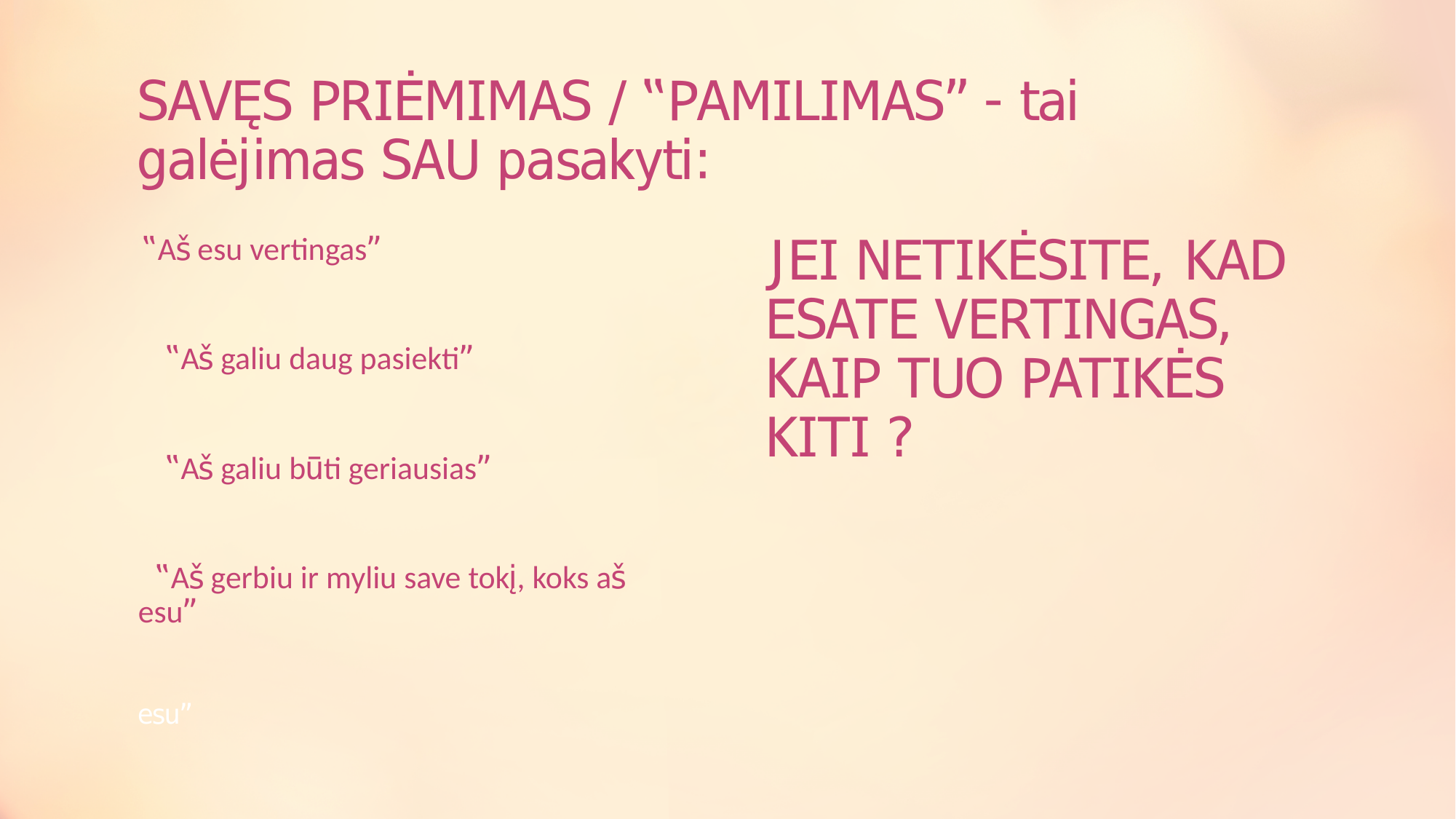

# SAVĘS PRIĖMIMAS / “PAMILIMAS” - tai galėjimas SAU pasakyti:
 “Aš esu vertingas”

   “Aš galiu daug pasiekti”

   “Aš galiu būti geriausias”

  “Aš gerbiu ir myliu save tokį, koks aš esu”

esu”

JEI NETIKĖSITE, KAD ESATE VERTINGAS, KAIP TUO PATIKĖS KITI ?